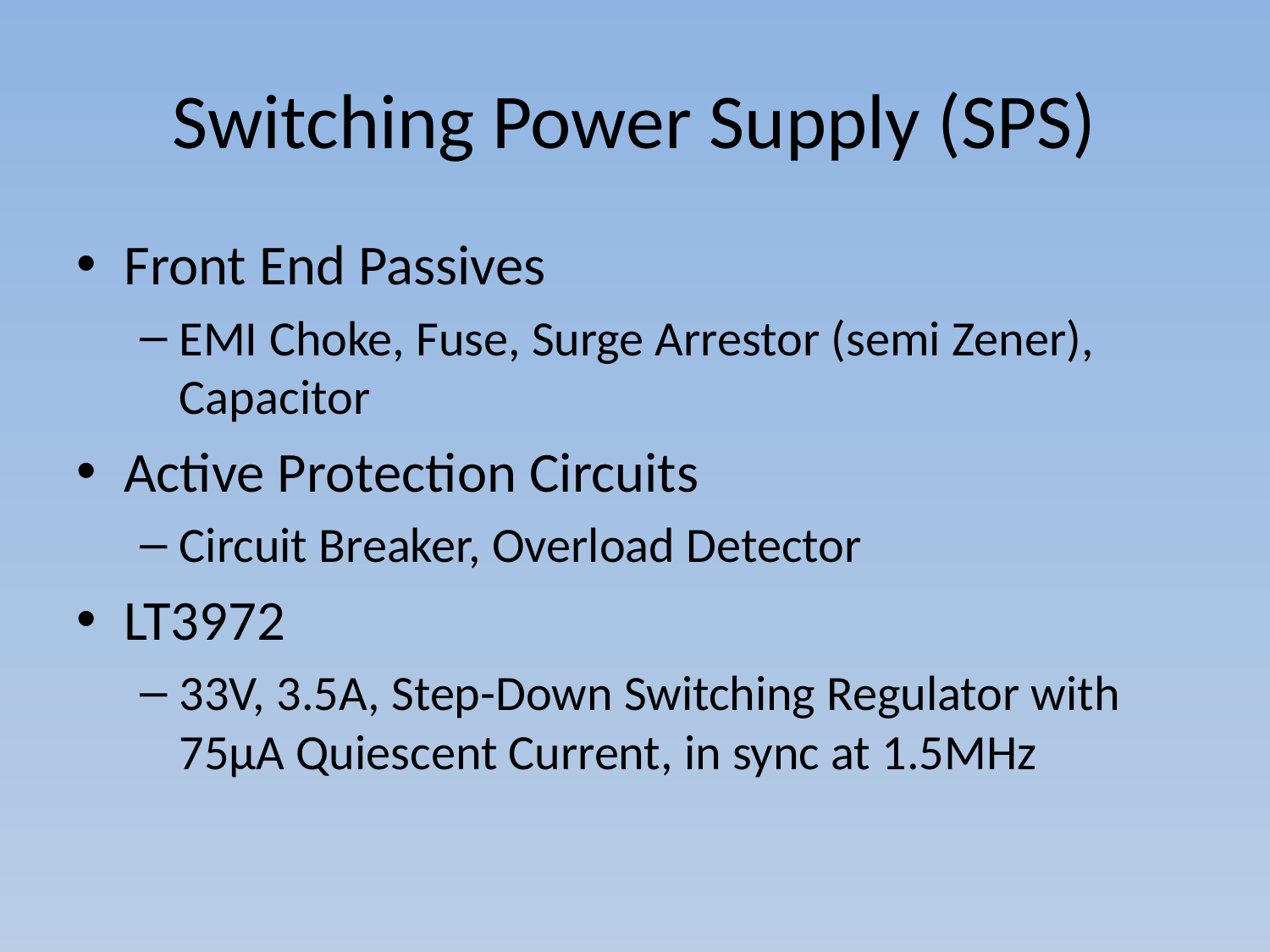

# Switching Power Supply (SPS)
Front End Passives
EMI Choke, Fuse, Surge Arrestor (semi Zener), Capacitor
Active Protection Circuits
Circuit Breaker, Overload Detector
LT3972
33V, 3.5A, Step-Down Switching Regulator with 75μA Quiescent Current, in sync at 1.5MHz